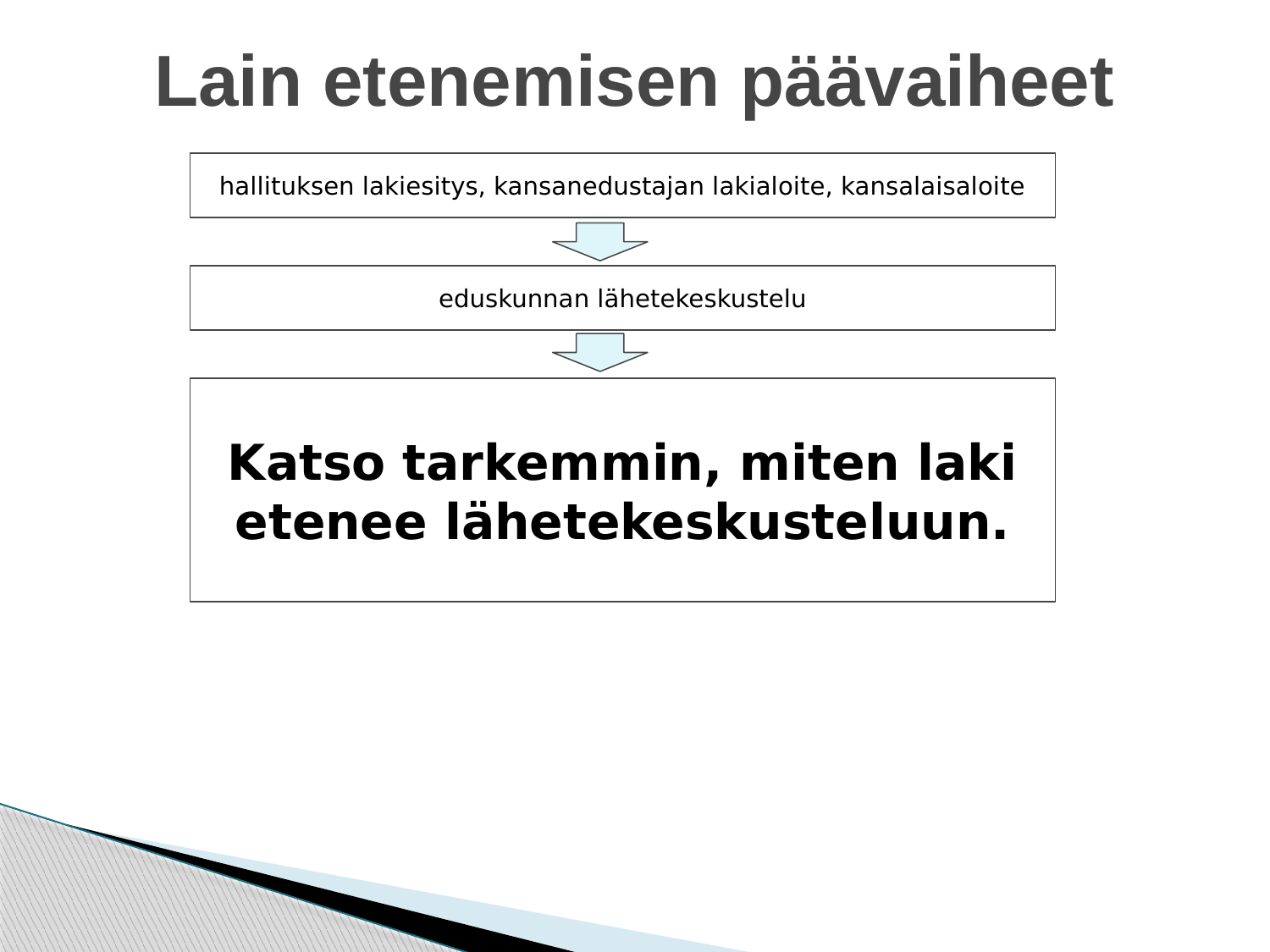

# Lain etenemisen päävaiheet

hallituksen lakiesitys, kansanedustajan lakialoite, kansalaisaloite

eduskunnan lähetekeskustelu

Katso tarkemmin, miten laki etenee lähetekeskusteluun.